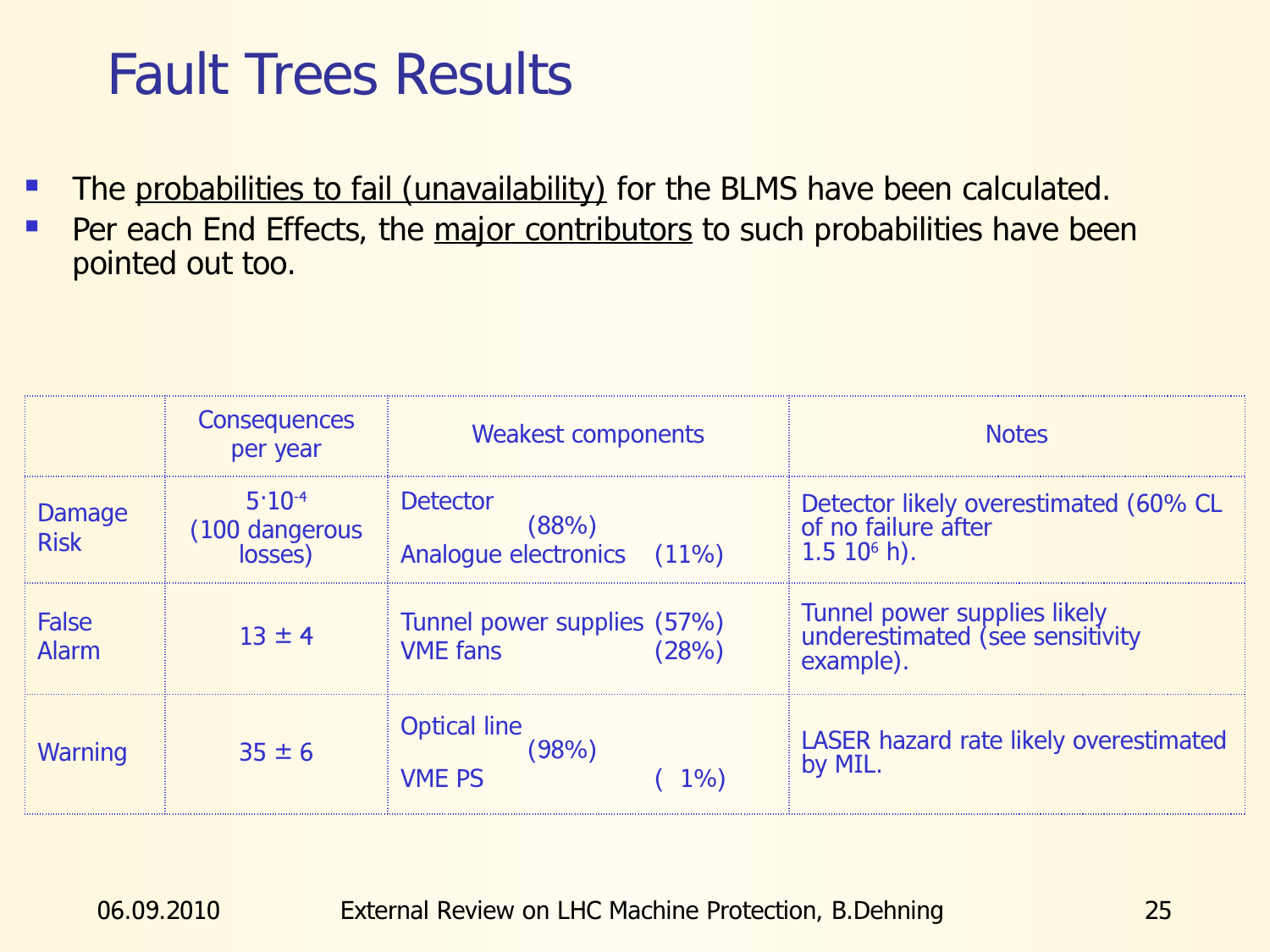

# Fault Trees Results
The probabilities to fail (unavailability) for the BLMS have been calculated.
Per each End Effects, the major contributors to such probabilities have been pointed out too.
|  | Consequences per year | Weakest components | Notes |
| --- | --- | --- | --- |
| Damage Risk | 5·10-4 (100 dangerous losses) | Detector (88%) Analogue electronics (11%) | Detector likely overestimated (60% CL of no failure after 1.5 106 h). |
| False Alarm | 13 ± 4 | Tunnel power supplies (57%) VME fans (28%) | Tunnel power supplies likely underestimated (see sensitivity example). |
| Warning | 35 ± 6 | Optical line (98%) VME PS ( 1%) | LASER hazard rate likely overestimated by MIL. |
25
06.09.2010
External Review on LHC Machine Protection, B.Dehning